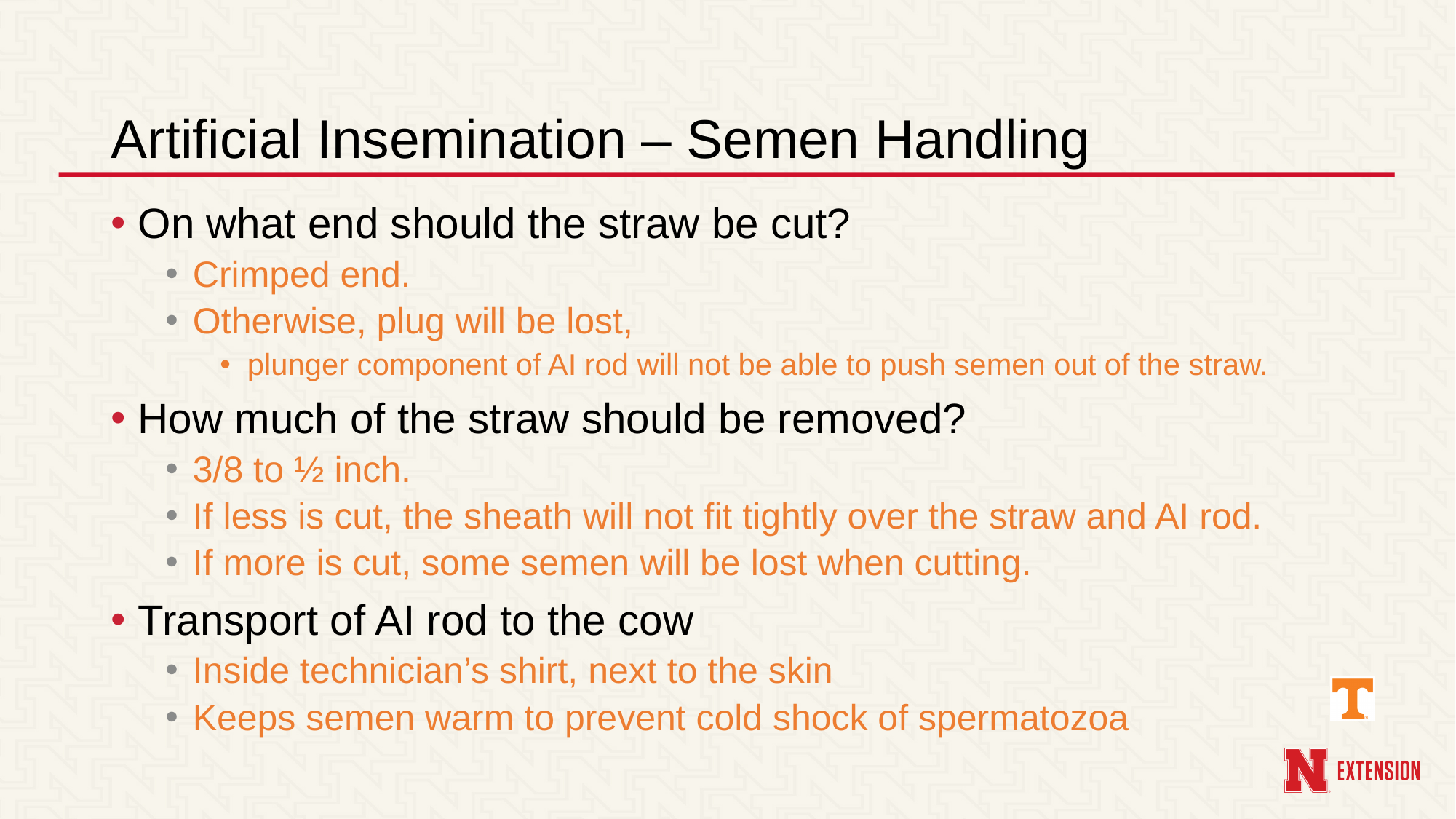

# Artificial Insemination – Semen Handling
On what end should the straw be cut?
Crimped end.
Otherwise, plug will be lost,
plunger component of AI rod will not be able to push semen out of the straw.
How much of the straw should be removed?
3/8 to ½ inch.
If less is cut, the sheath will not fit tightly over the straw and AI rod.
If more is cut, some semen will be lost when cutting.
Transport of AI rod to the cow
Inside technician’s shirt, next to the skin
Keeps semen warm to prevent cold shock of spermatozoa